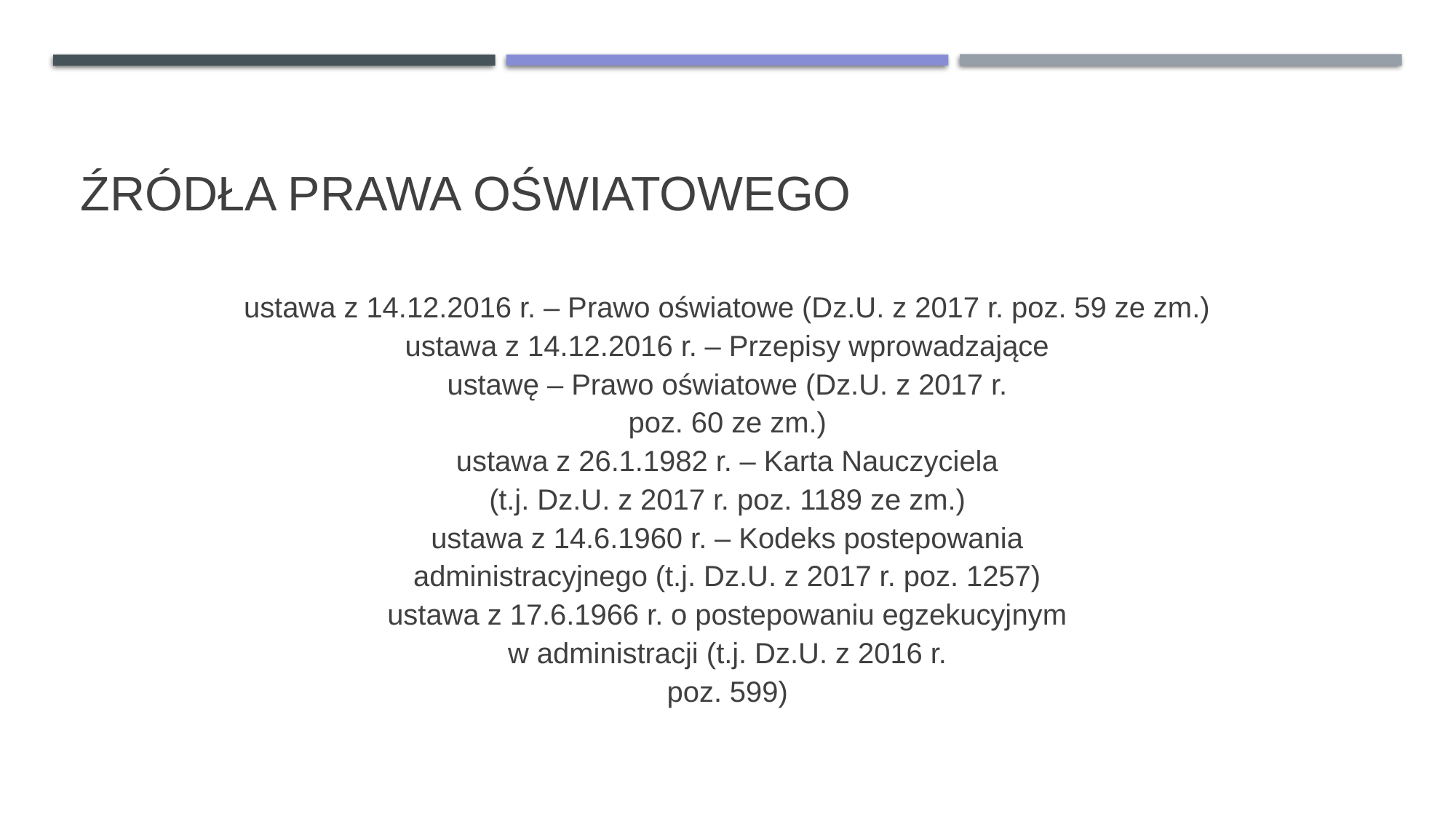

# Źródła prawa oświatowego
ustawa z 14.12.2016 r. – Prawo oświatowe (Dz.U. z 2017 r. poz. 59 ze zm.)
ustawa z 14.12.2016 r. – Przepisy wprowadzające
ustawę – Prawo oświatowe (Dz.U. z 2017 r.
poz. 60 ze zm.)
ustawa z 26.1.1982 r. – Karta Nauczyciela
(t.j. Dz.U. z 2017 r. poz. 1189 ze zm.)
ustawa z 14.6.1960 r. – Kodeks postepowania
administracyjnego (t.j. Dz.U. z 2017 r. poz. 1257)
ustawa z 17.6.1966 r. o postepowaniu egzekucyjnym
w administracji (t.j. Dz.U. z 2016 r.
poz. 599)